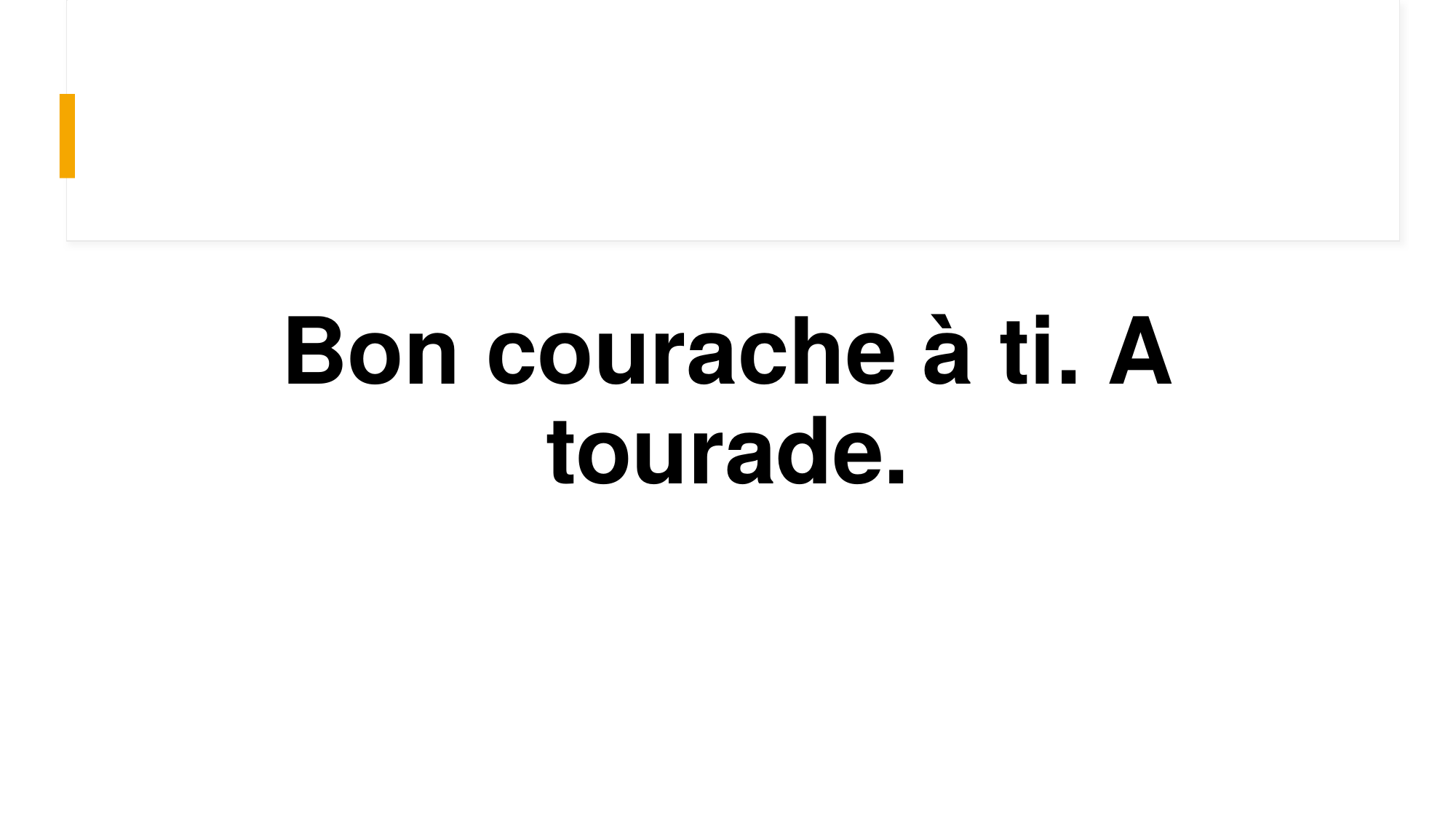

# Bon courache à ti. A tourade.